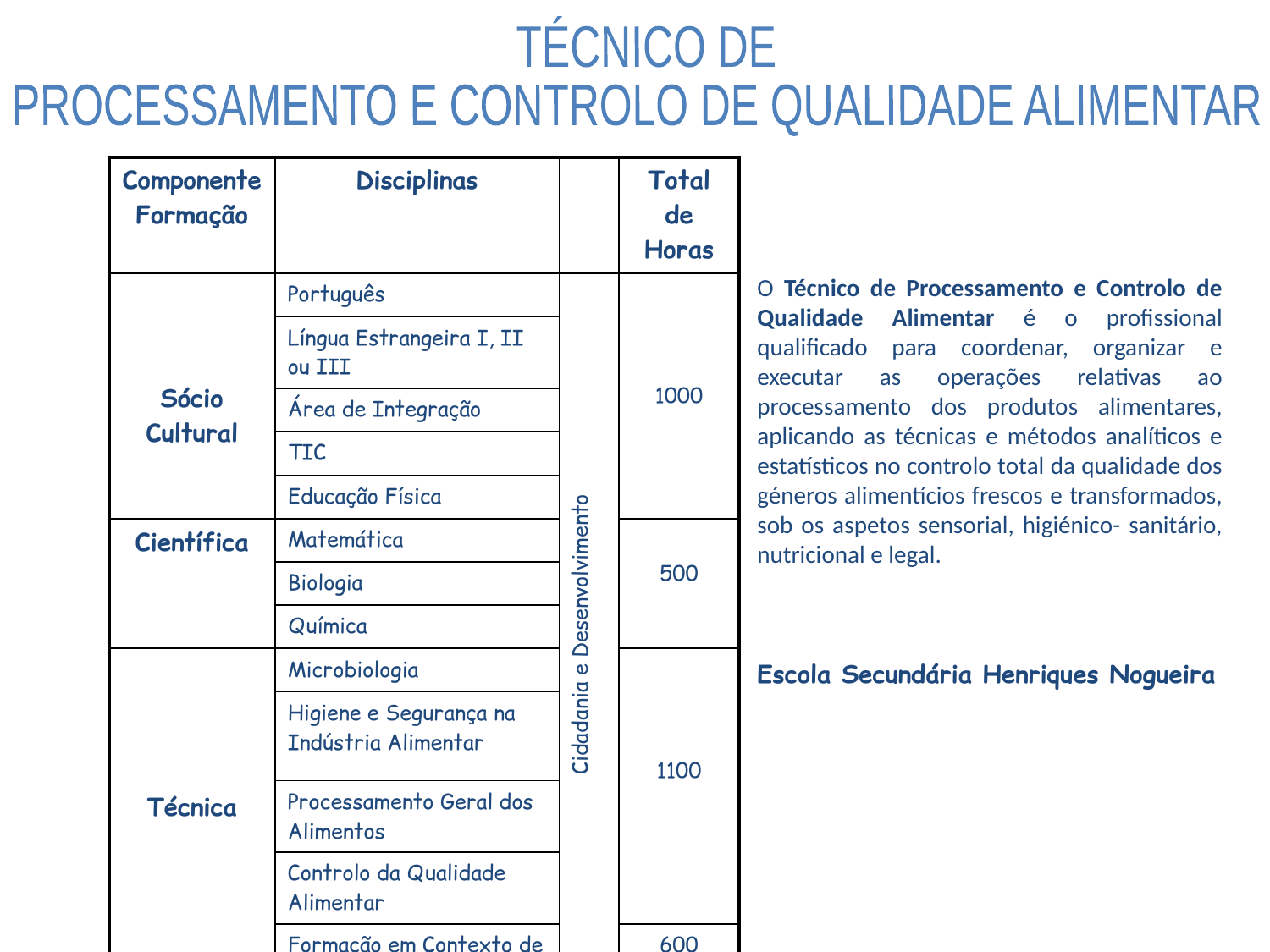

TÉCNICO DE
PROCESSAMENTO E CONTROLO DE QUALIDADE ALIMENTAR
| Componente Formação | Disciplinas |  | Total de Horas |
| --- | --- | --- | --- |
| Sócio Cultural | Português | Cidadania e Desenvolvimento | 1000 |
|  | Língua Estrangeira I, II ou III |  |  |
|  | Área de Integração |  |  |
|  | TIC |  |  |
|  | Educação Física |  |  |
| Científica | Matemática |  | 500 |
|  | Biologia |  |  |
|  | Química |  |  |
| Técnica | Microbiologia |  | 1100 |
|  | Higiene e Segurança na Indústria Alimentar |  |  |
|  | Processamento Geral dos Alimentos |  |  |
|  | Controlo da Qualidade Alimentar |  |  |
|  | Formação em Contexto de Trabalho |  | 600 |
O Técnico de Processamento e Controlo de Qualidade Alimentar é o profissional qualificado para coordenar, organizar e executar as operações relativas ao processamento dos produtos alimentares, aplicando as técnicas e métodos analíticos e estatísticos no controlo total da qualidade dos géneros alimentícios frescos e transformados, sob os aspetos sensorial, higiénico- sanitário, nutricional e legal.

Escola Secundária Henriques Nogueira